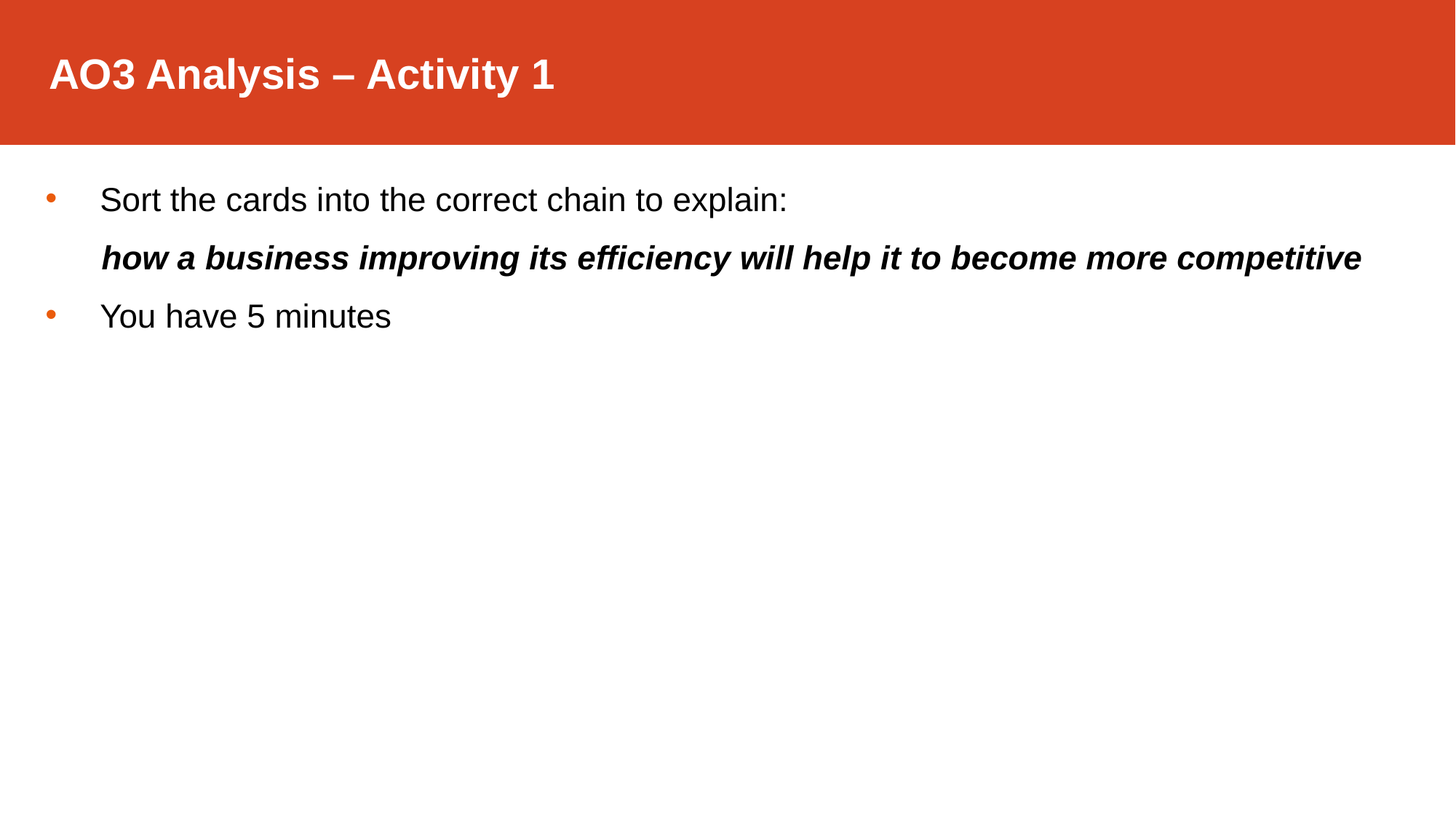

AO3 Analysis – Activity 1
Sort the cards into the correct chain to explain:
 how a business improving its efficiency will help it to become more competitive
You have 5 minutes